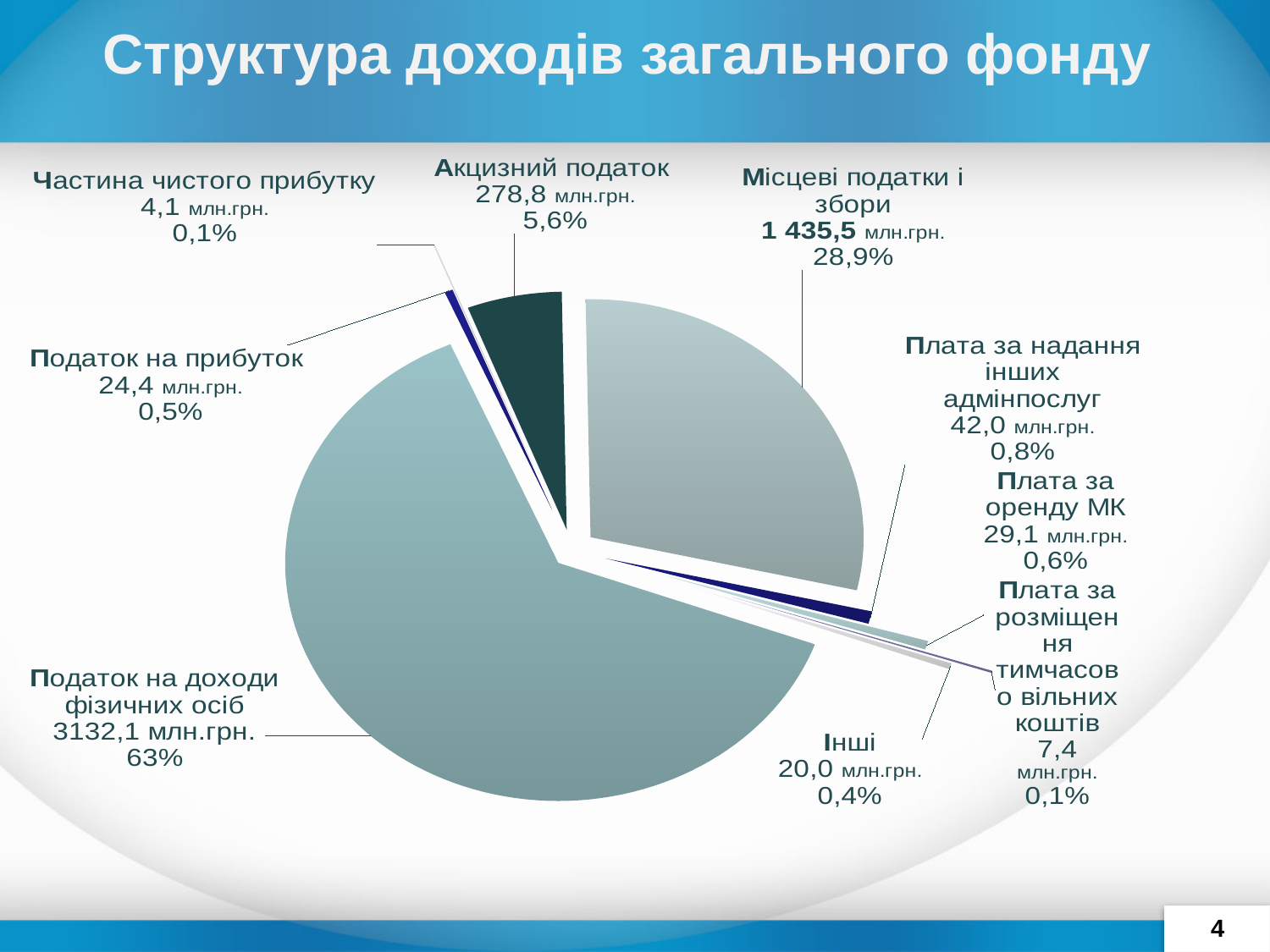

# Структура доходів загального фонду

### Chart

| Category | Факт за  2018 рік |
|---|---|
| Податок на доходи фізичних осіб | 3132.0758 |
| Податок на прибуток  | 24.383288 |
| Частина чистого прибутку | 4.145362 |
| Акцизний податок  | 278.800618 |
| Місцеві податки і збори | 1435.4854570000011 |
| Плата за надання інших адмінпослуг | 42.00183 |
| Плата за оренду МК | 29.115232 |
| Плата за розміщення тимчасово вільних коштів | 7.3526899999999955 |
| Інші | 20.032537999999906 |
4